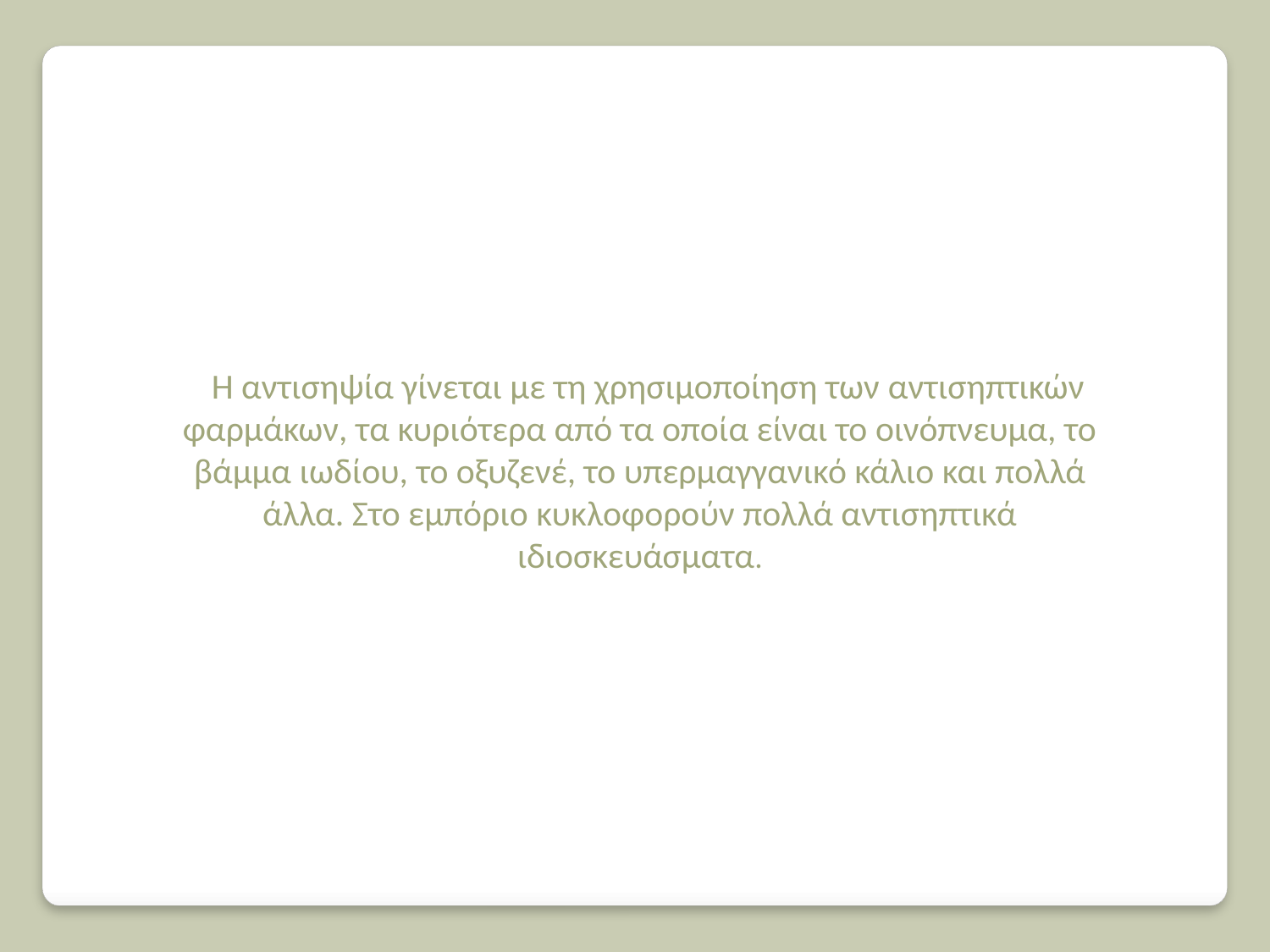

Η αντισηψία γίνεται με τη χρησιμοποίηση των αντισηπτικών φαρμάκων, τα κυριότερα από τα οποία είναι το οινόπνευμα, το βάμμα ιωδίου, το οξυζενέ, το υπερμαγγανικό κάλιο και πολλά άλλα. Στο εμπόριο κυκλοφορούν πολλά αντισηπτικά ιδιοσκευάσματα.